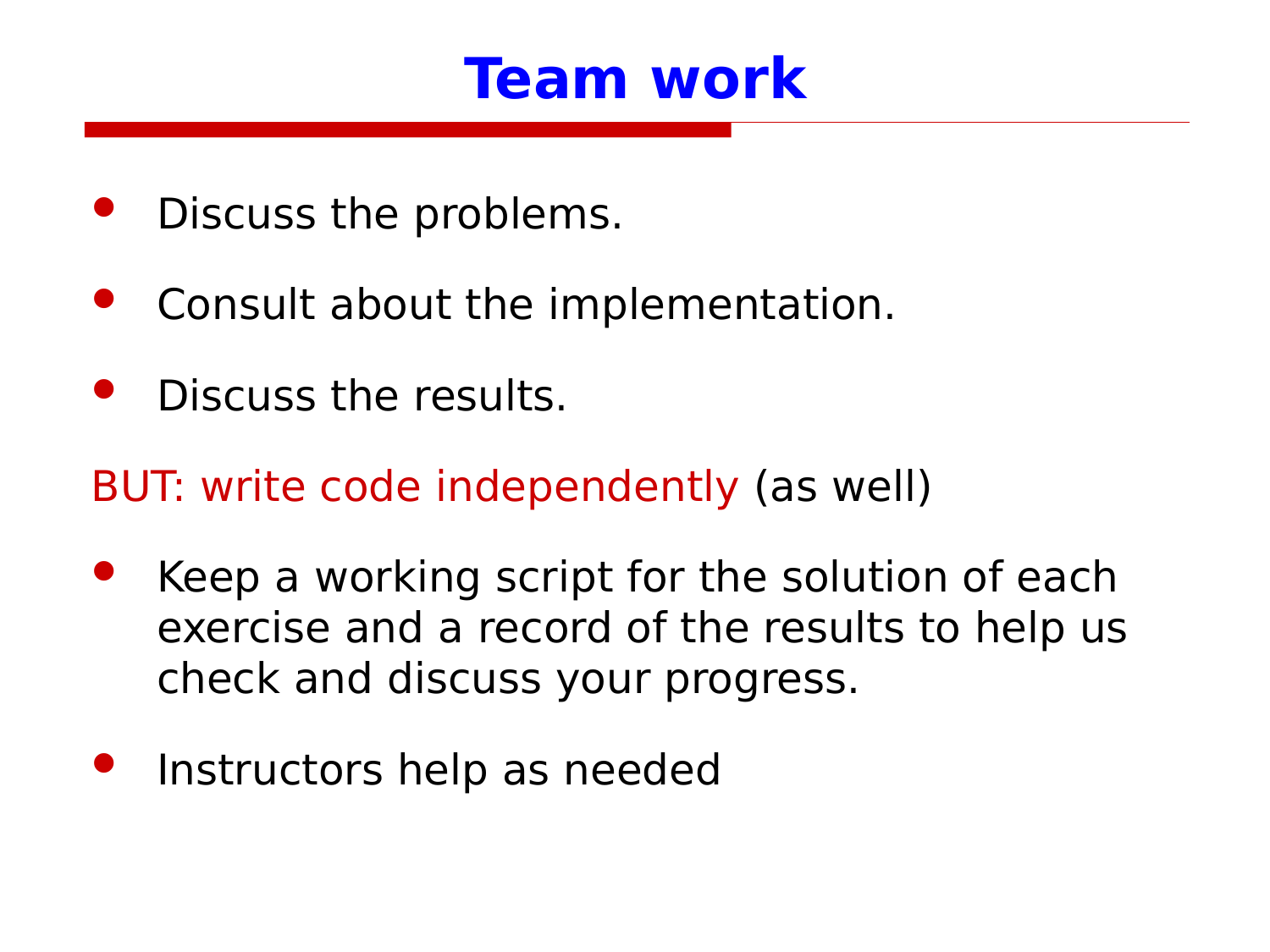

# Team work
Discuss the problems.
Consult about the implementation.
Discuss the results.
BUT: write code independently (as well)
Keep a working script for the solution of each exercise and a record of the results to help us check and discuss your progress.
Instructors help as needed